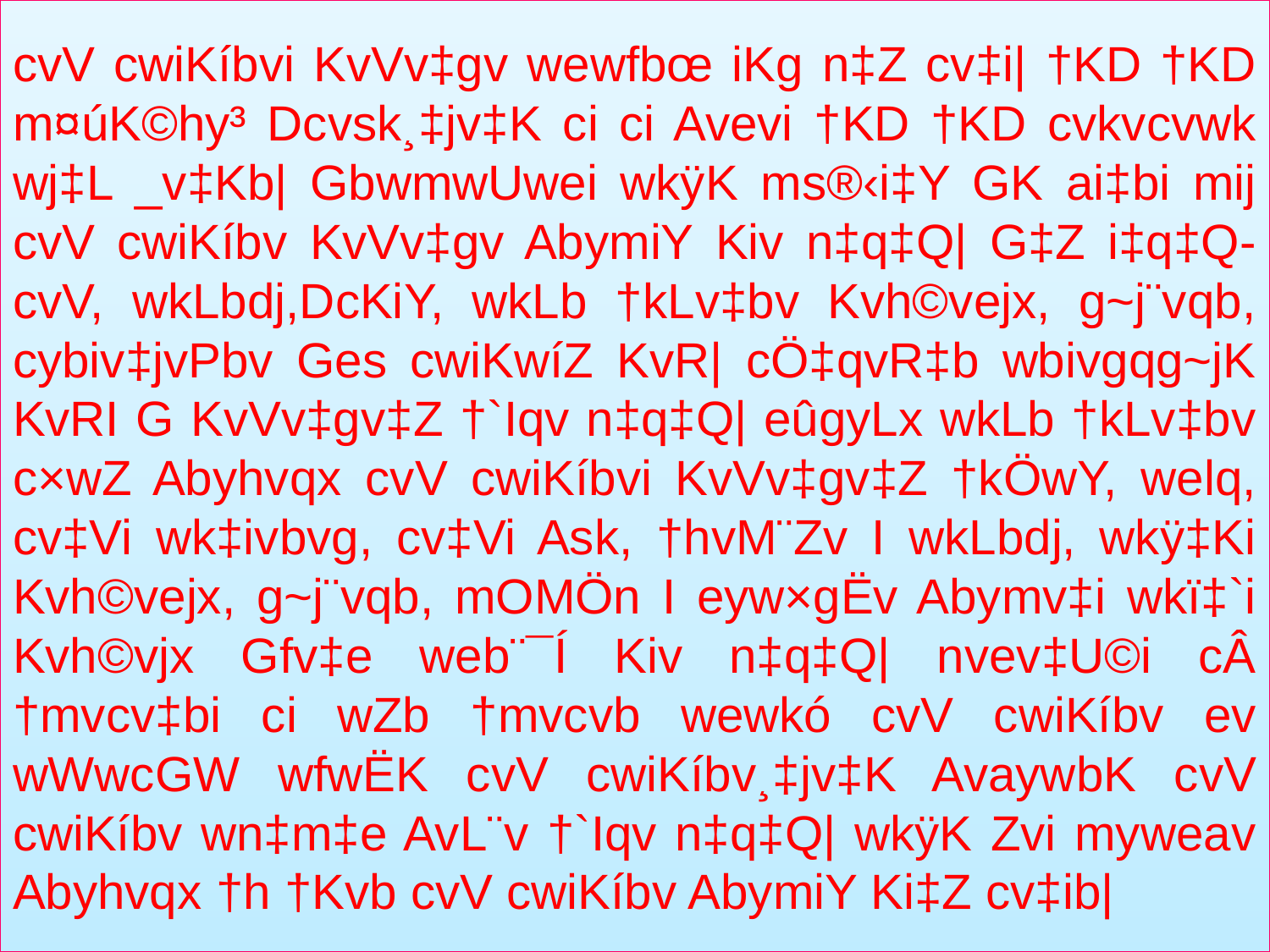

# cvV cwiKíbvi KvVv‡gv wewfbœ iKg n‡Z cv‡i| †KD †KD m¤úK©hy³ Dcvsk¸‡jv‡K ci ci Avevi †KD †KD cvkvcvwk wj‡L _v‡Kb| GbwmwUwei wkÿK ms®‹i‡Y GK ai‡bi mij cvV cwiKíbv KvVv‡gv AbymiY Kiv n‡q‡Q| G‡Z i‡q‡Q- cvV, wkLbdj,DcKiY, wkLb †kLv‡bv Kvh©vejx, g~j¨vqb, cybiv‡jvPbv Ges cwiKwíZ KvR| cÖ‡qvR‡b wbivgqg~jK KvRI G KvVv‡gv‡Z †`Iqv n‡q‡Q| eûgyLx wkLb †kLv‡bv c×wZ Abyhvqx cvV cwiKíbvi KvVv‡gv‡Z †kÖwY, welq, cv‡Vi wk‡ivbvg, cv‡Vi Ask, †hvM¨Zv I wkLbdj, wkÿ‡Ki Kvh©vejx, g~j¨vqb, mOMÖn I eyw×gËv Abymv‡i wkï‡`i Kvh©vjx Gfv‡e web¨¯Í Kiv n‡q‡Q| nvev‡U©i cÂ †mvcv‡bi ci wZb †mvcvb wewkó cvV cwiKíbv ev wWwcGW wfwËK cvV cwiKíbv¸‡jv‡K AvaywbK cvV cwiKíbv wn‡m‡e AvL¨v †`Iqv n‡q‡Q| wkÿK Zvi myweav Abyhvqx †h †Kvb cvV cwiKíbv AbymiY Ki‡Z cv‡ib|